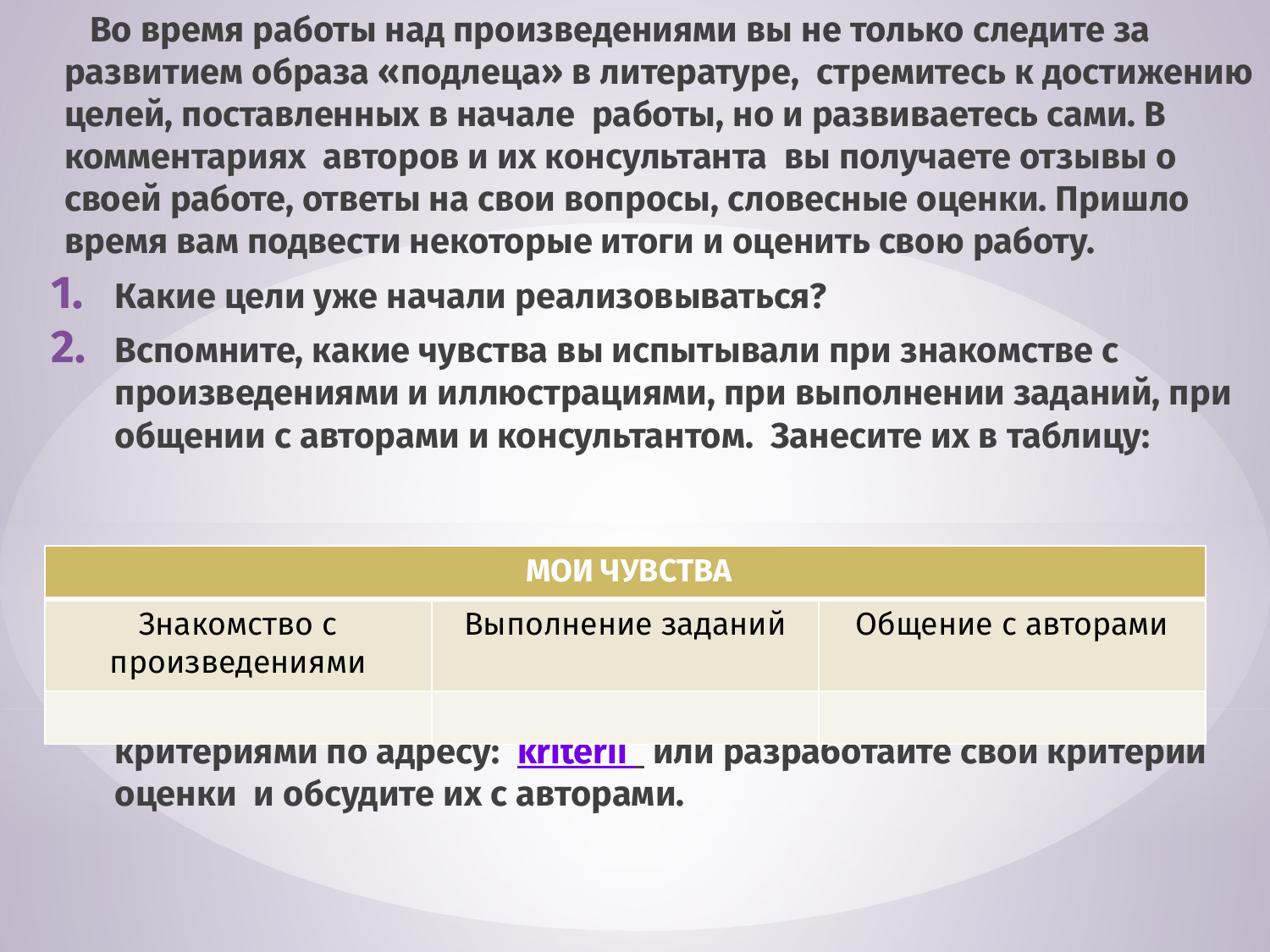

Во время работы над произведениями вы не только следите за  развитием образа «подлеца» в литературе,  стремитесь к достижению целей, поставленных в начале  работы, но и развиваетесь сами. В комментариях  авторов и их консультанта  вы получаете отзывы о своей работе, ответы на свои вопросы, словесные оценки. Пришло время вам подвести некоторые итоги и оценить свою работу.
Какие цели уже начали реализовываться?
Вспомните, какие чувства вы испытывали при знакомстве с произведениями и иллюстрациями, при выполнении заданий, при общении с авторами и консультантом.  Занесите их в таблицу:

3. Оцените качество выполненных вами заданий. Руководствуйтесь критериями по адресу:  kriterii   или разработайте свои критерии оценки  и обсудите их с авторами.
| МОИ ЧУВСТВА |  |  |
| --- | --- | --- |
| Знакомство с произведениями | Выполнение заданий | Общение с авторами |
|  |  |  |
# Рефлексия